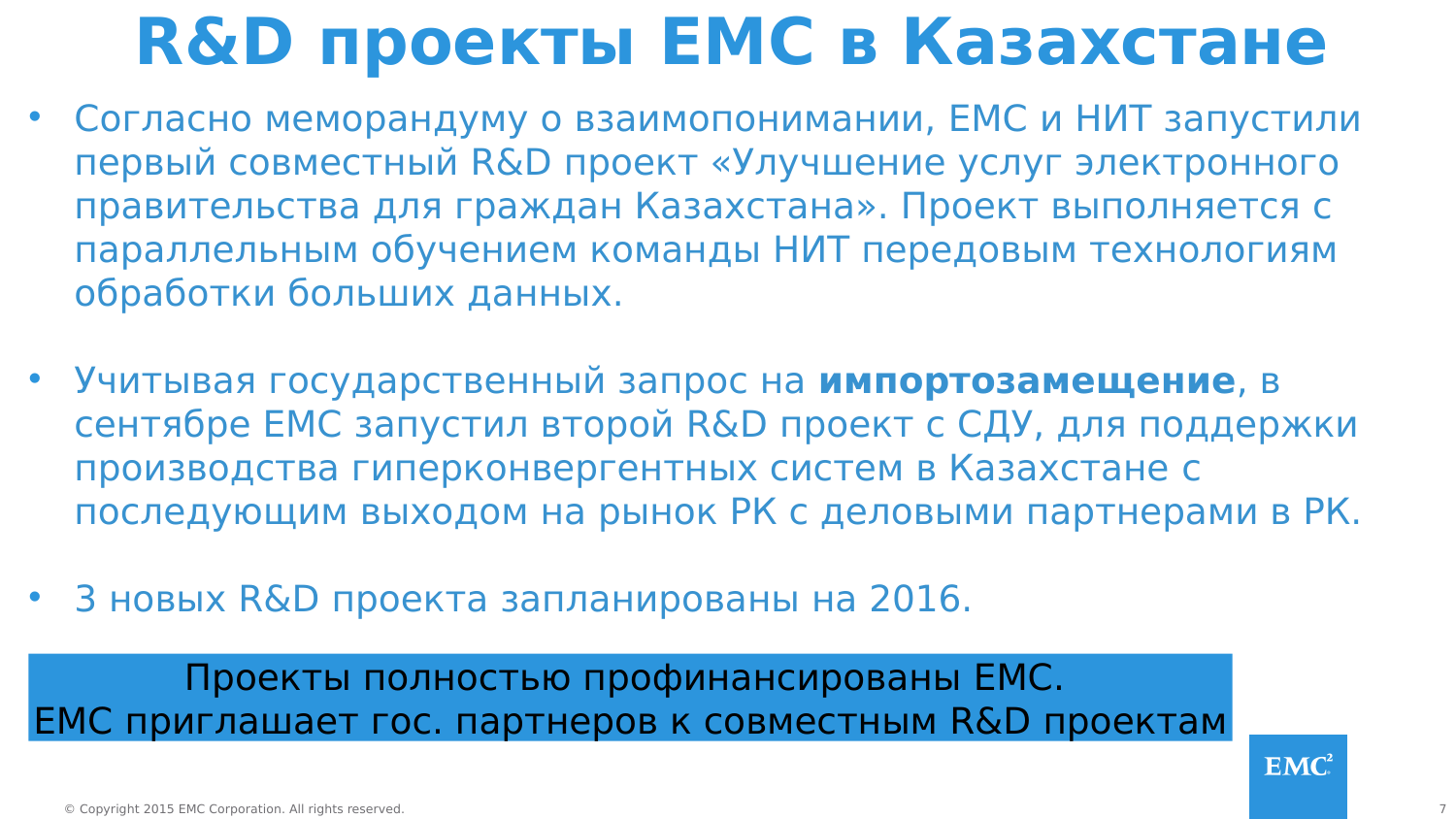

# R&D проекты EMC в Казахстане

Согласно меморандуму о взаимопонимании, EMC и НИТ запустили первый совместный R&D проект «Улучшение услуг электронного правительства для граждан Казахстана». Проект выполняется с параллельным обучением команды НИТ передовым технологиям обработки больших данных.

Учитывая государственный запрос на импортозамещение, в сентябре EMC запустил второй R&D проект с СДУ, для поддержки производства гиперконвергентных систем в Казахстане c последующим выходом на рынок РК с деловыми партнерами в РК.

3 новых R&D проекта запланированы на 2016.

Проекты полностью профинансированы EMC.
EMC приглашает гос. партнеров к совместным R&D проектам